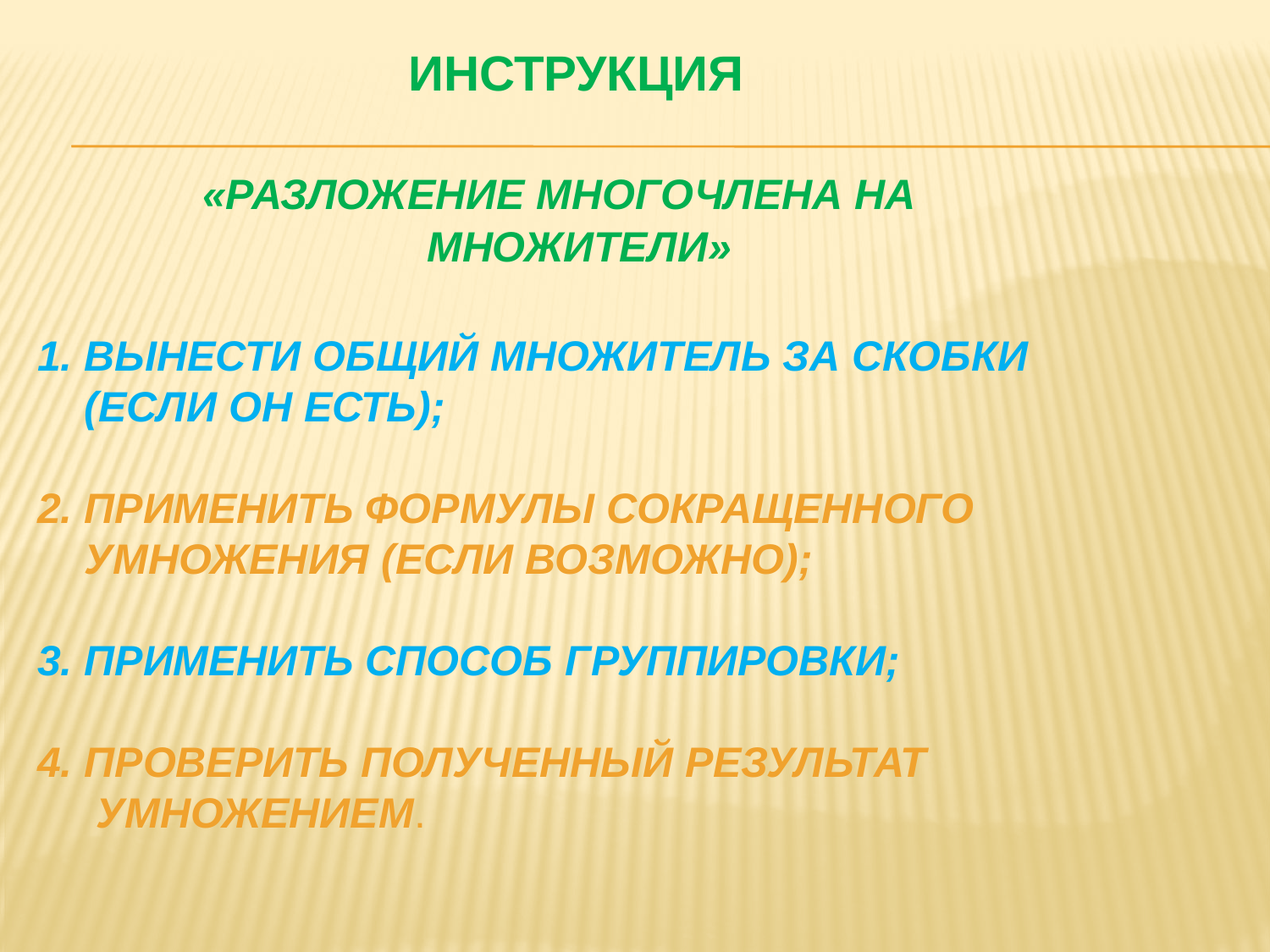

# Инструкция «Разложение многочлена на множители»   1. вынести общий множитель за скобки (если он есть); 2. применить формулы сокращенного умножения (если возможно); 3. применить способ группировки; 4. проверить полученный результат умножением.